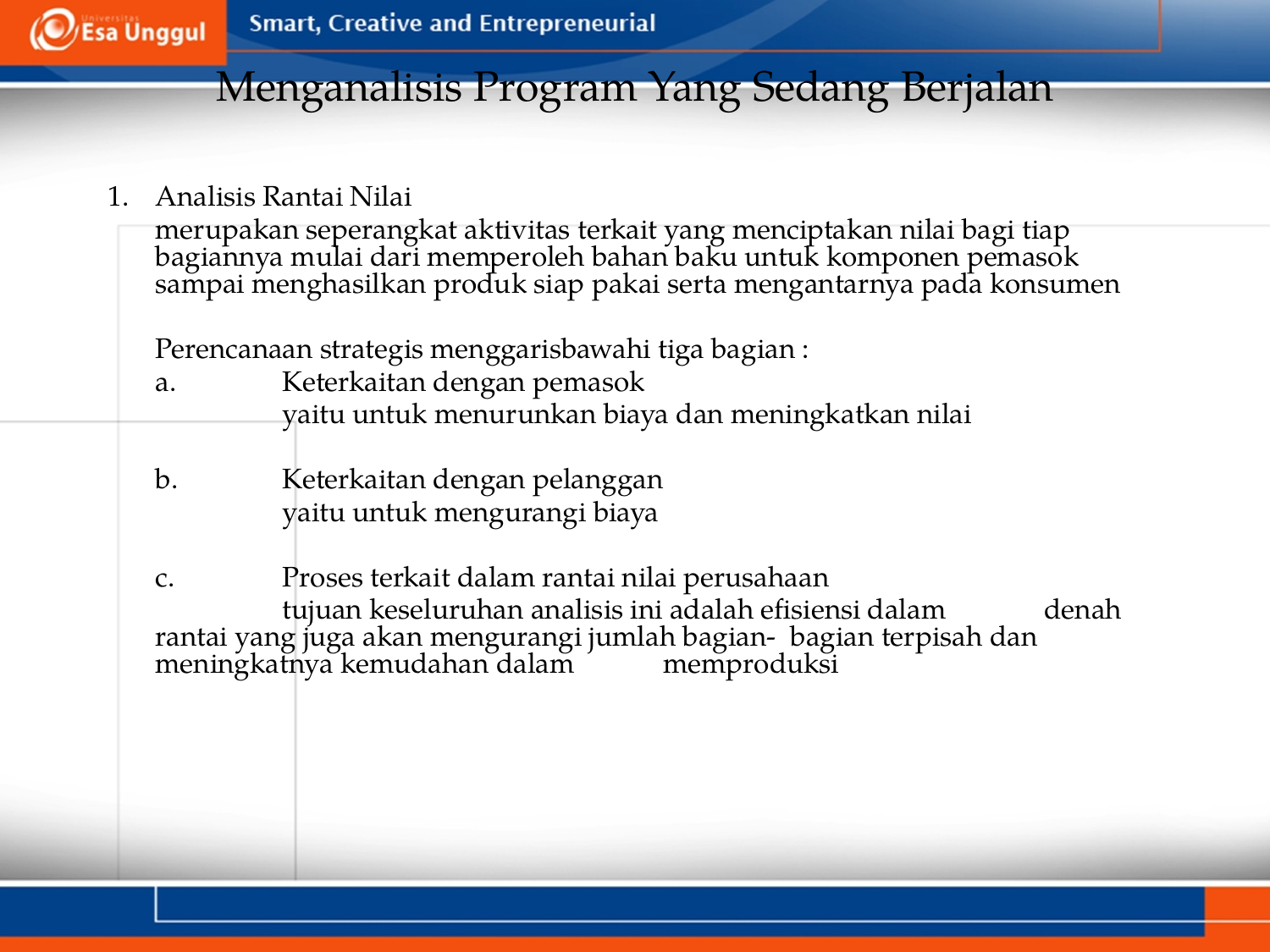

# Menganalisis Program Yang Sedang Berjalan
Analisis Rantai Nilai
	merupakan seperangkat aktivitas terkait yang menciptakan nilai bagi tiap bagiannya mulai dari memperoleh bahan baku untuk komponen pemasok sampai menghasilkan produk siap pakai serta mengantarnya pada konsumen

	Perencanaan strategis menggarisbawahi tiga bagian :
	a. 	Keterkaitan dengan pemasok
		yaitu untuk menurunkan biaya dan meningkatkan nilai

	b.	Keterkaitan dengan pelanggan
		yaitu untuk mengurangi biaya

	c.	Proses terkait dalam rantai nilai perusahaan
		tujuan keseluruhan analisis ini adalah efisiensi dalam 	denah rantai yang juga akan mengurangi jumlah bagian-	bagian terpisah dan meningkatnya kemudahan dalam 	memproduksi